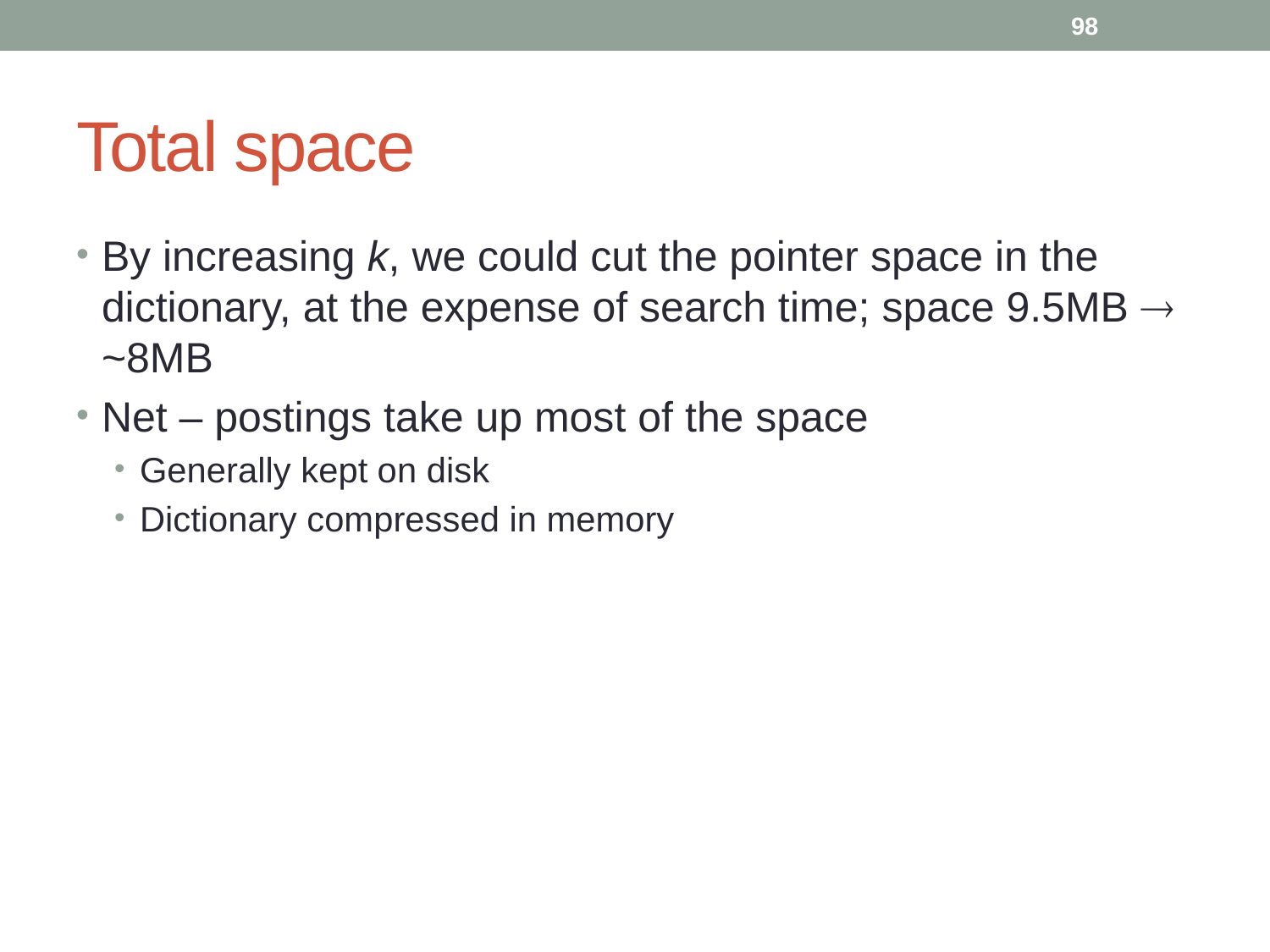

98
# Total space
By increasing k, we could cut the pointer space in the dictionary, at the expense of search time; space 9.5MB → ~8MB
Net – postings take up most of the space
Generally kept on disk
Dictionary compressed in memory